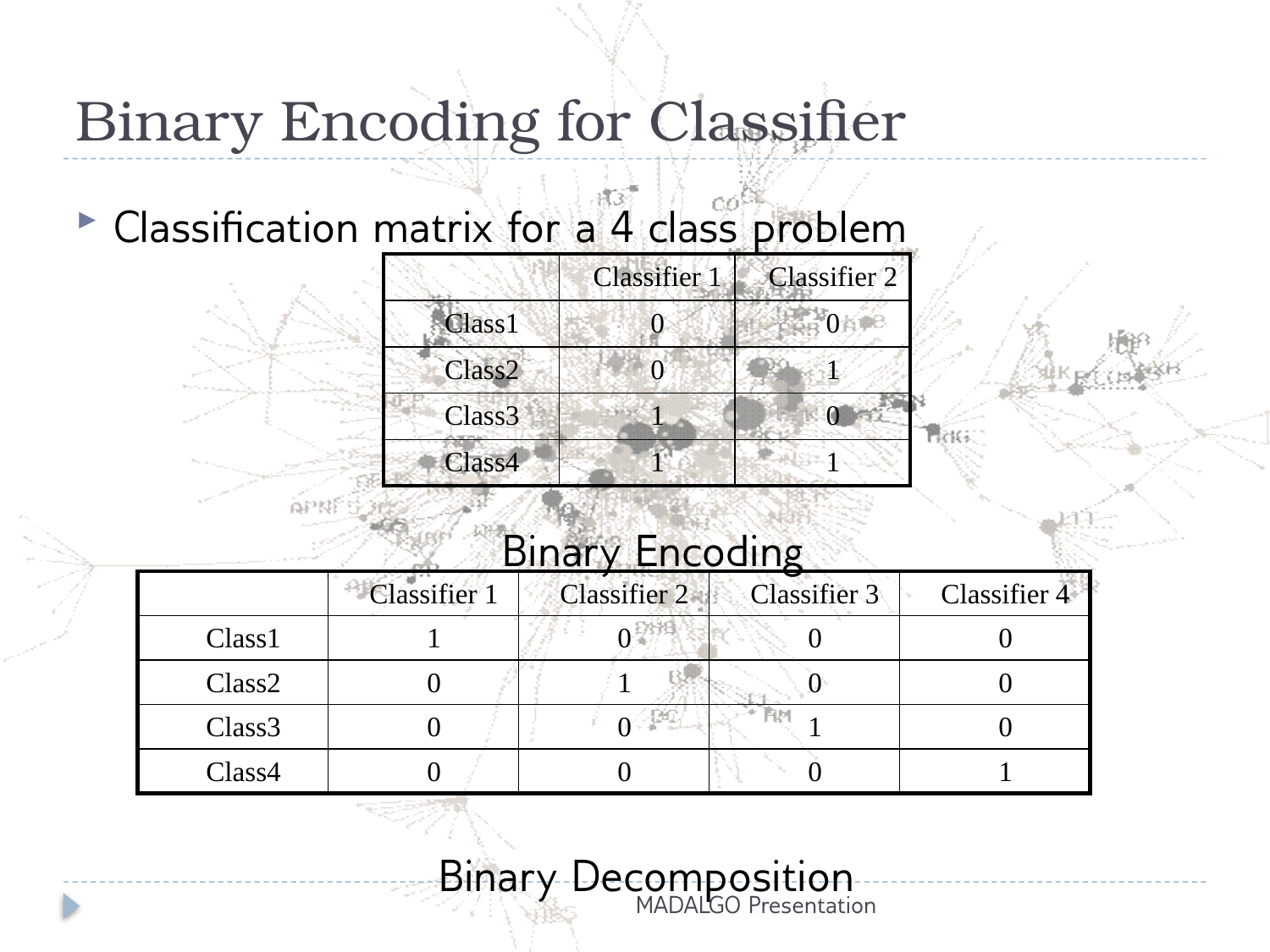

# Binary Encoding for Classifier
Classification matrix for a 4 class problem

	Binary Encoding

	Binary Decomposition

|  | Classifier 1 | Classifier 2 |
| --- | --- | --- |
| Class1 | 0 | 0 |
| Class2 | 0 | 1 |
| Class3 | 1 | 0 |
| Class4 | 1 | 1 |
|  | Classifier 1 | Classifier 2 | Classifier 3 | Classifier 4 |
| --- | --- | --- | --- | --- |
| Class1 | 1 | 0 | 0 | 0 |
| Class2 | 0 | 1 | 0 | 0 |
| Class3 | 0 | 0 | 1 | 0 |
| Class4 | 0 | 0 | 0 | 1 |
MADALGO Presentation